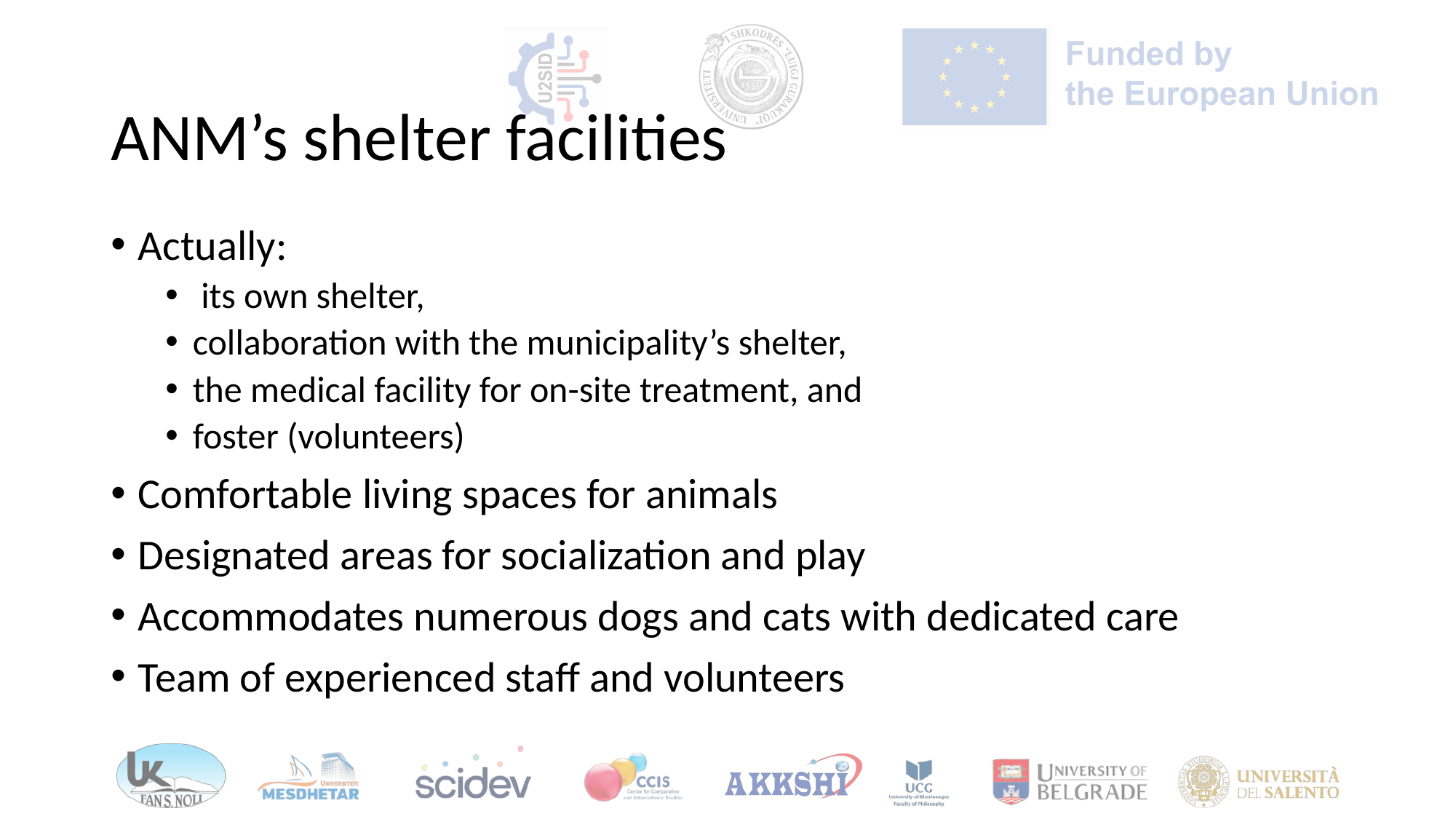

# ANM’s shelter facilities
Actually:
 its own shelter,
collaboration with the municipality’s shelter,
the medical facility for on-site treatment, and
foster (volunteers)
Comfortable living spaces for animals
Designated areas for socialization and play
Accommodates numerous dogs and cats with dedicated care
Team of experienced staff and volunteers